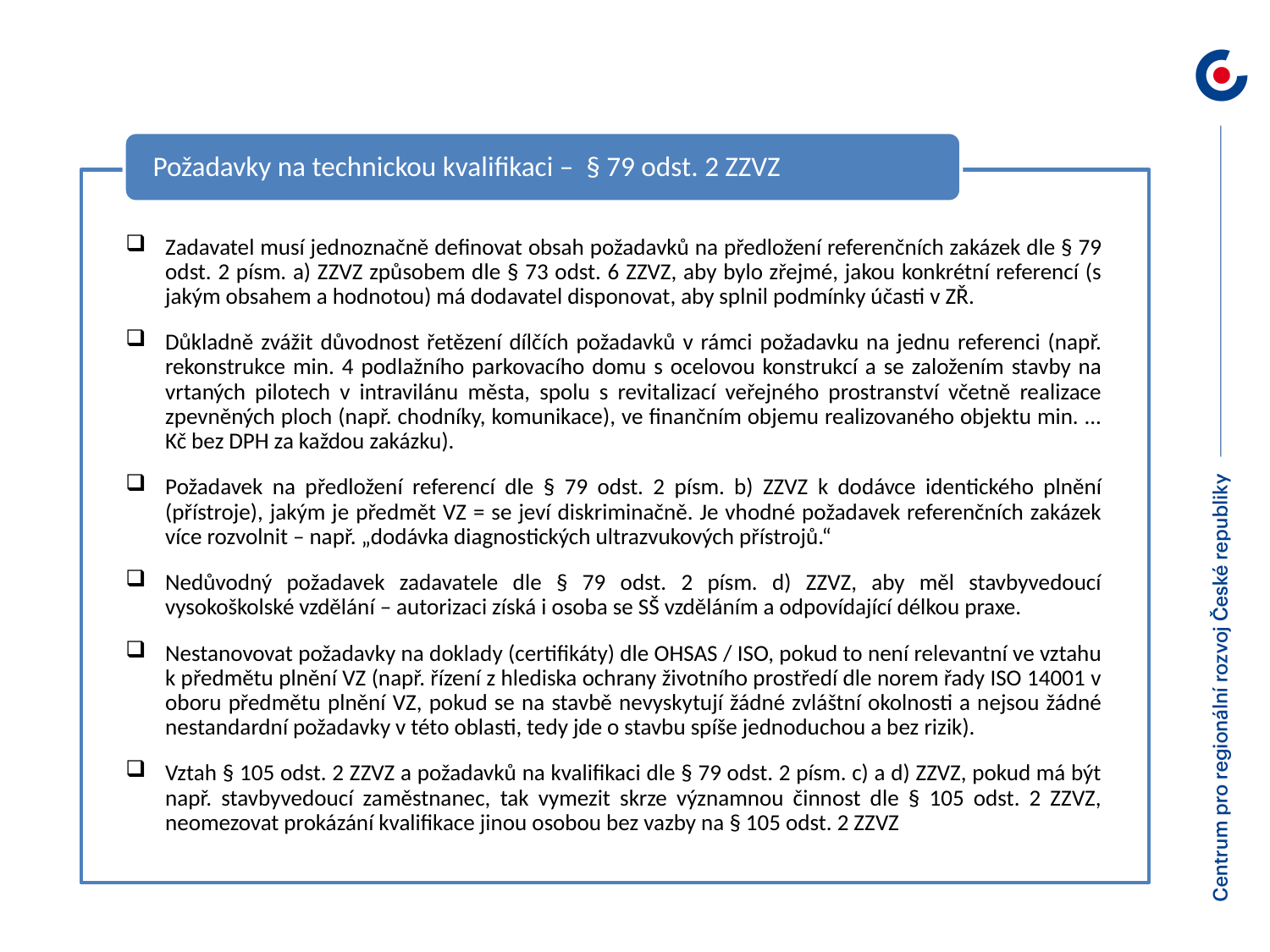

Požadavky na technickou kvalifikaci –  § 79 odst. 2 ZZVZ

Zadavatel musí jednoznačně definovat obsah požadavků na předložení referenčních zakázek dle § 79 odst. 2 písm. a) ZZVZ způsobem dle § 73 odst. 6 ZZVZ, aby bylo zřejmé, jakou konkrétní referencí (s jakým obsahem a hodnotou) má dodavatel disponovat, aby splnil podmínky účasti v ZŘ.
Důkladně zvážit důvodnost řetězení dílčích požadavků v rámci požadavku na jednu referenci (např. rekonstrukce min. 4 podlažního parkovacího domu s ocelovou konstrukcí a se založením stavby na vrtaných pilotech v intravilánu města, spolu s revitalizací veřejného prostranství včetně realizace zpevněných ploch (např. chodníky, komunikace), ve finančním objemu realizovaného objektu min. ... Kč bez DPH za každou zakázku).
Požadavek na předložení referencí dle § 79 odst. 2 písm. b) ZZVZ k dodávce identického plnění (přístroje), jakým je předmět VZ = se jeví diskriminačně. Je vhodné požadavek referenčních zakázek více rozvolnit – např. „dodávka diagnostických ultrazvukových přístrojů.“
Nedůvodný požadavek zadavatele dle § 79 odst. 2 písm. d) ZZVZ, aby měl stavbyvedoucí vysokoškolské vzdělání – autorizaci získá i osoba se SŠ vzděláním a odpovídající délkou praxe.
Nestanovovat požadavky na doklady (certifikáty) dle OHSAS / ISO, pokud to není relevantní ve vztahu k předmětu plnění VZ (např. řízení z hlediska ochrany životního prostředí dle norem řady ISO 14001 v oboru předmětu plnění VZ, pokud se na stavbě nevyskytují žádné zvláštní okolnosti a nejsou žádné nestandardní požadavky v této oblasti, tedy jde o stavbu spíše jednoduchou a bez rizik).
Vztah § 105 odst. 2 ZZVZ a požadavků na kvalifikaci dle § 79 odst. 2 písm. c) a d) ZZVZ, pokud má být např. stavbyvedoucí zaměstnanec, tak vymezit skrze významnou činnost dle § 105 odst. 2 ZZVZ, neomezovat prokázání kvalifikace jinou osobou bez vazby na § 105 odst. 2 ZZVZ